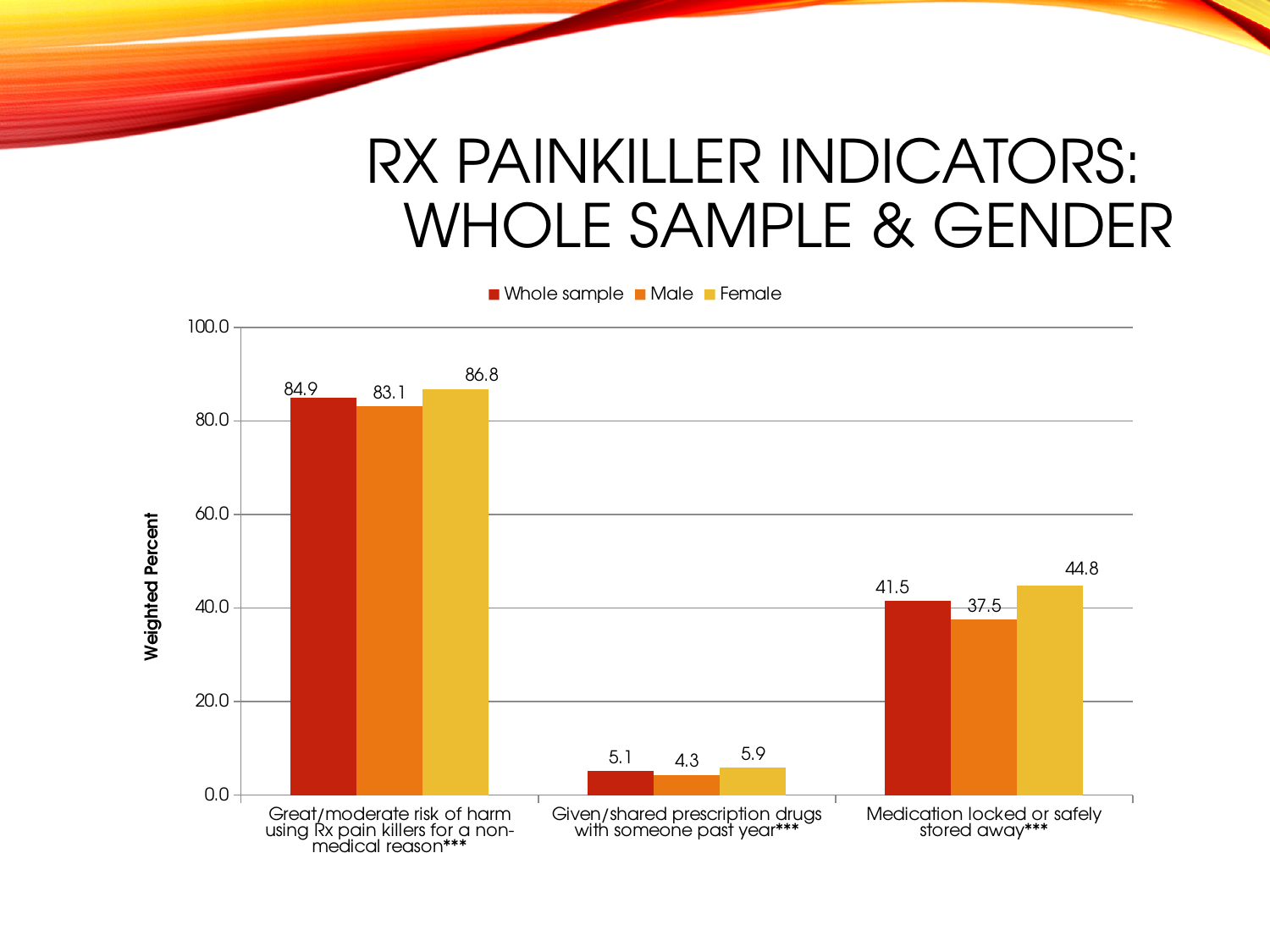

# Rx Painkiller Indicators:   Whole sample & gender

### Chart

| Category | Whole sample | Male | Female |
|---|---|---|---|
| Great/moderate risk of harm using Rx pain killers for a non-medical reason*** | 84.9 | 83.1 | 86.8 |
| Given/shared prescription drugs with someone past year*** | 5.1 | 4.3 | 5.9 |
| Medication locked or safely stored away*** | 41.5 | 37.5 | 44.8 |